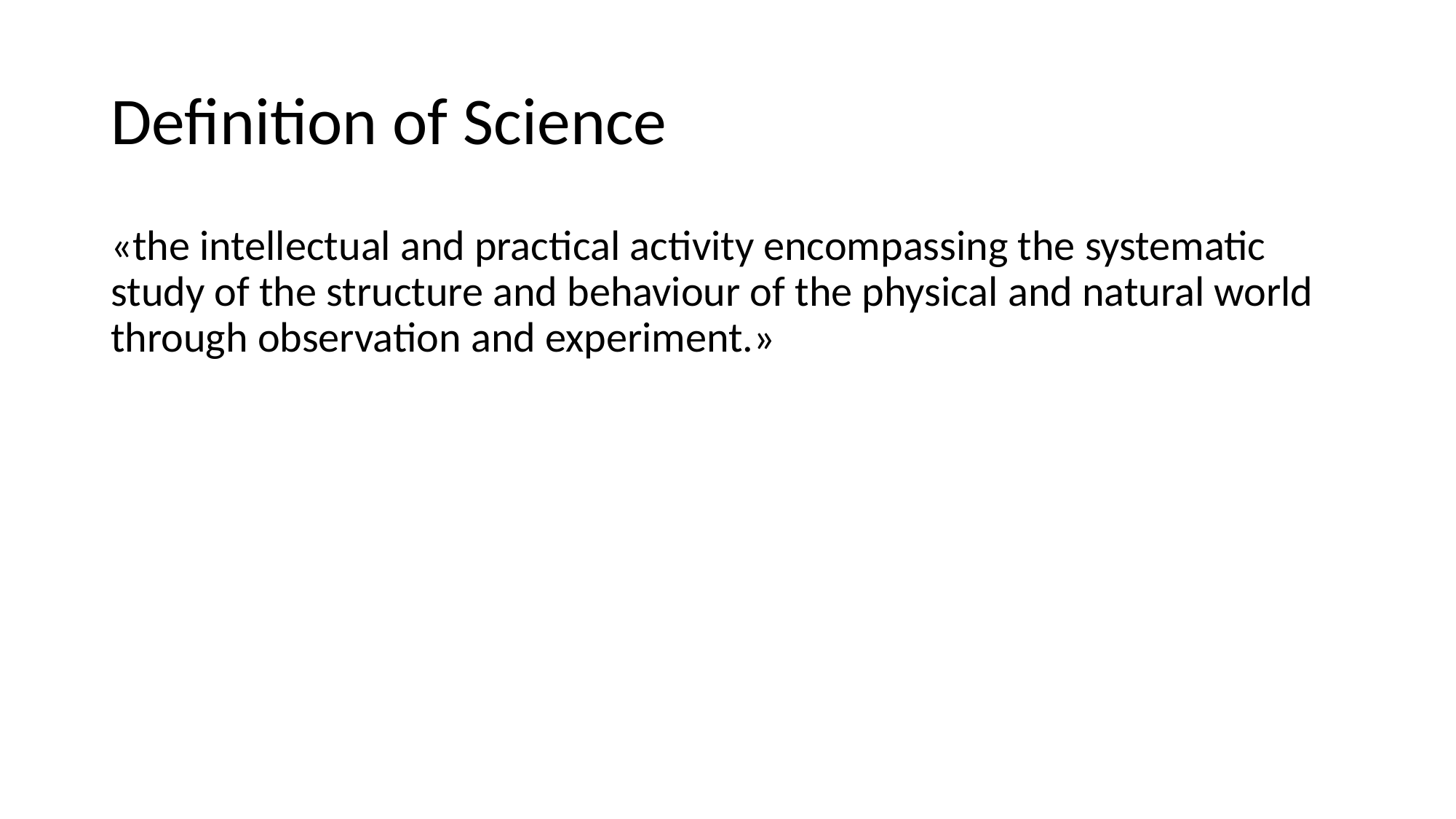

# Definition of Science
«the intellectual and practical activity encompassing the systematic study of the structure and behaviour of the physical and natural world through observation and experiment.»